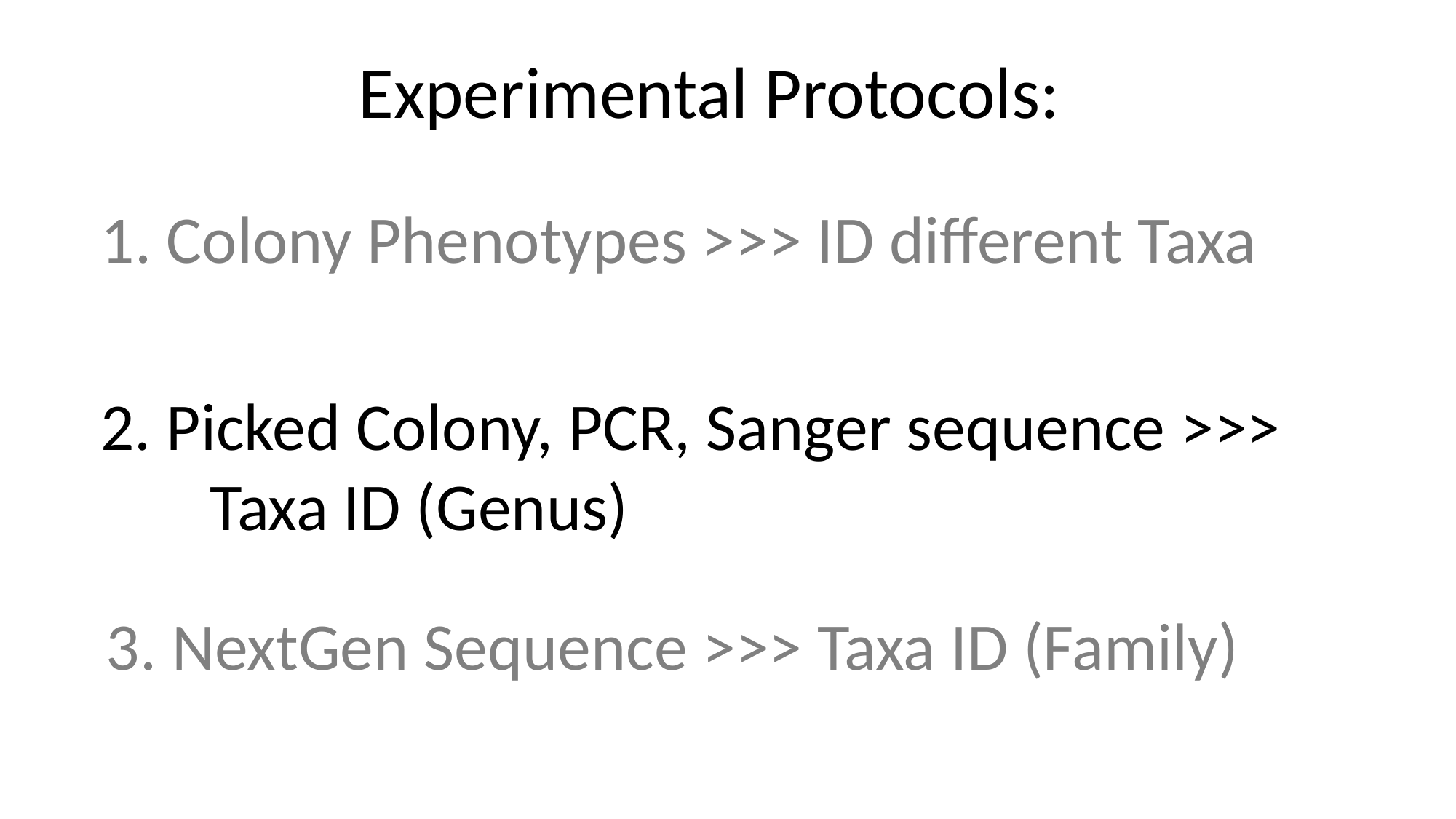

Experimental Protocols:
# 1. Colony Phenotypes >>> ID different Taxa
2. Picked Colony, PCR, Sanger sequence >>> 	Taxa ID (Genus)
3. NextGen Sequence >>> Taxa ID (Family)